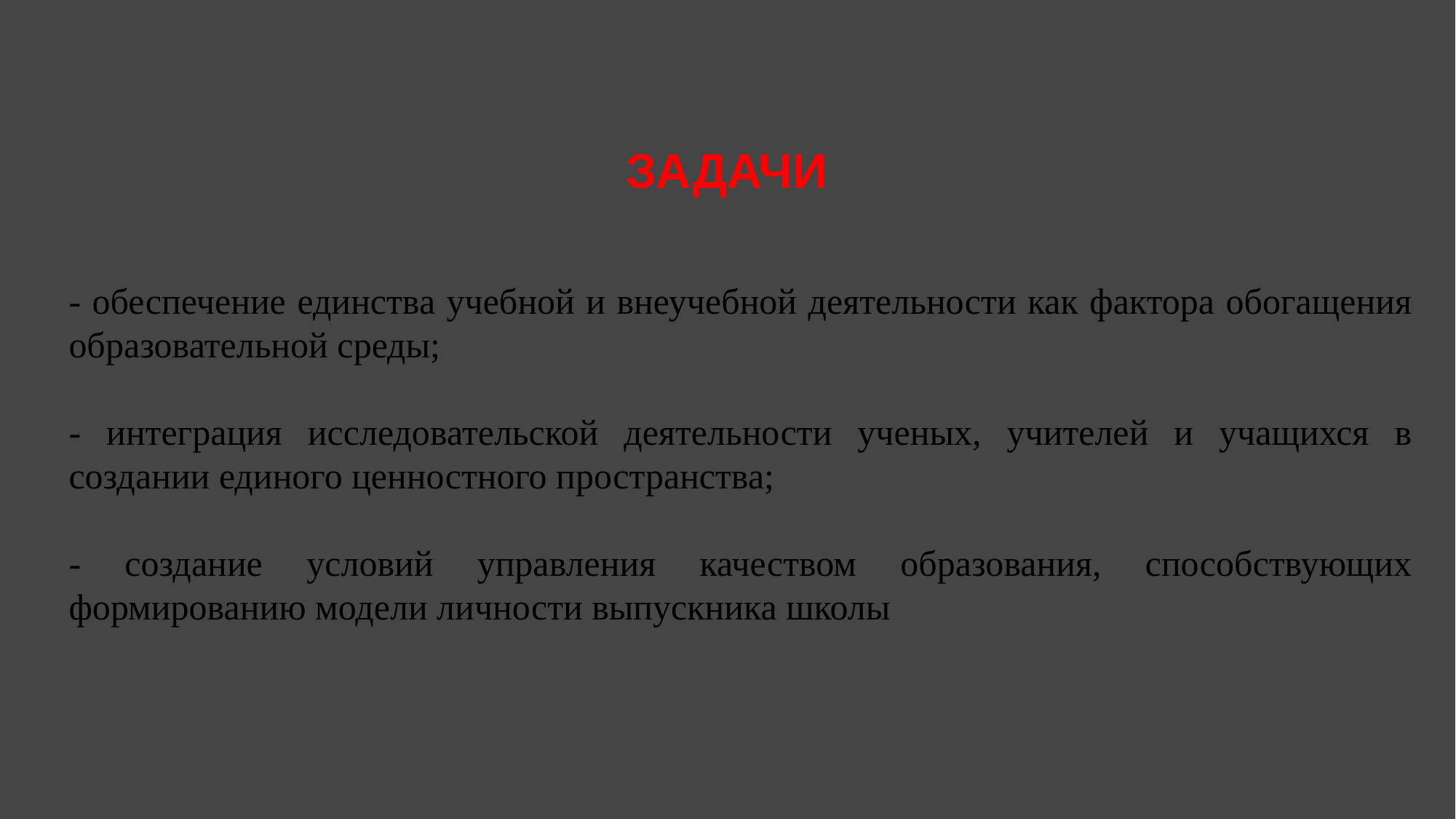

# задачи
- обеспечение единства учебной и внеучебной деятельности как фактора обогащения образовательной среды;

- интеграция исследовательской деятельности ученых, учителей и учащихся в создании единого ценностного пространства;

- создание условий управления качеством образования, способствующих формированию модели личности выпускника школы